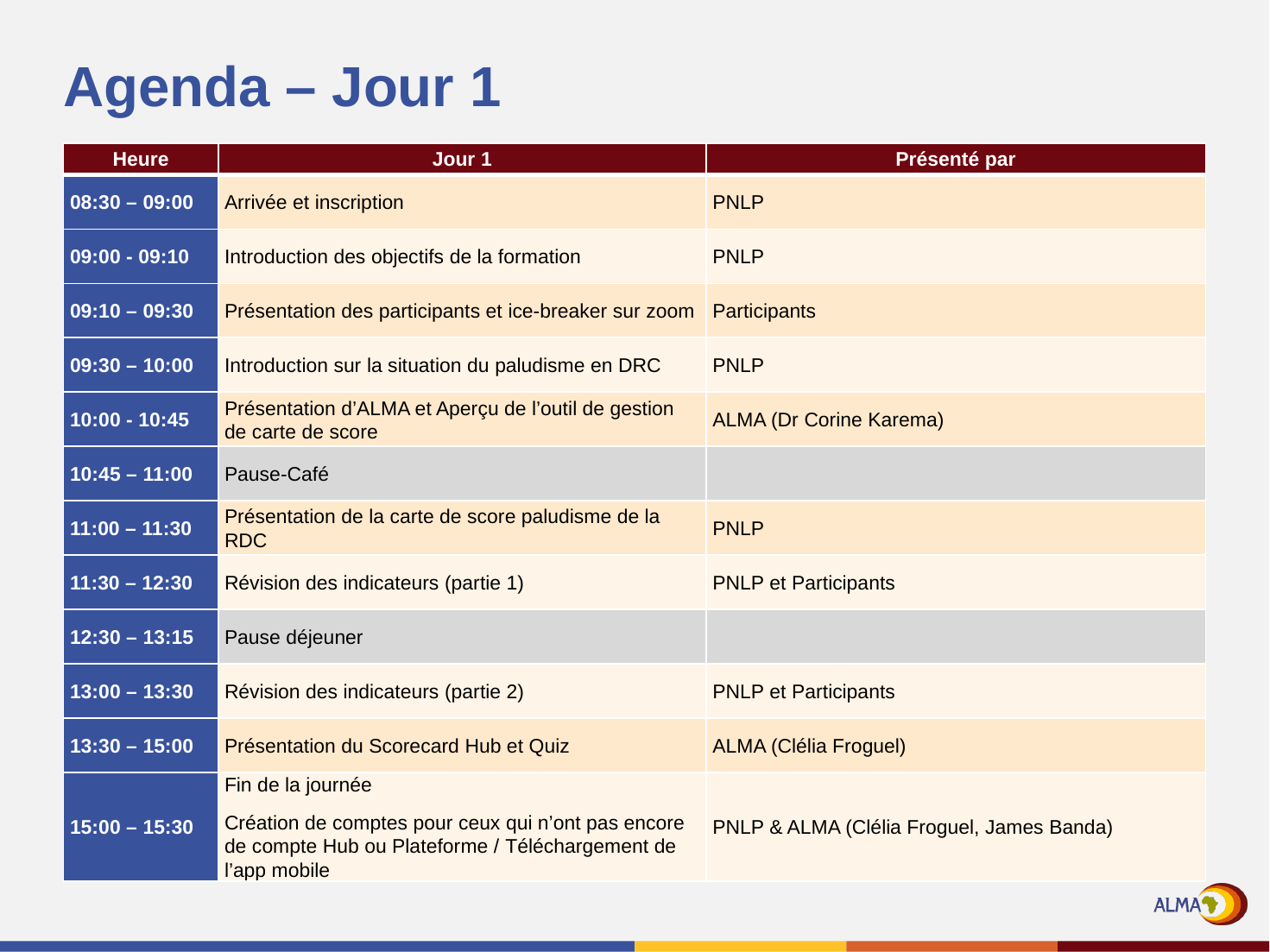

# Agenda – Jour 1
| Heure | Jour 1 | Présenté par |
| --- | --- | --- |
| 08:30 – 09:00 | Arrivée et inscription | PNLP |
| 09:00 - 09:10 | Introduction des objectifs de la formation | PNLP |
| 09:10 – 09:30 | Présentation des participants et ice-breaker sur zoom | Participants |
| 09:30 – 10:00 | Introduction sur la situation du paludisme en DRC | PNLP |
| 10:00 - 10:45 | Présentation d’ALMA et Aperçu de l’outil de gestion de carte de score | ALMA (Dr Corine Karema) |
| 10:45 – 11:00 | Pause-Café |  |
| 11:00 – 11:30 | Présentation de la carte de score paludisme de la RDC | PNLP |
| 11:30 – 12:30 | Révision des indicateurs (partie 1) | PNLP et Participants |
| 12:30 – 13:15 | Pause déjeuner |  |
| 13:00 – 13:30 | Révision des indicateurs (partie 2) | PNLP et Participants |
| 13:30 – 15:00 | Présentation du Scorecard Hub et Quiz | ALMA (Clélia Froguel) |
| 15:00 – 15:30 | Fin de la journée Création de comptes pour ceux qui n’ont pas encore de compte Hub ou Plateforme / Téléchargement de l’app mobile | PNLP & ALMA (Clélia Froguel, James Banda) |